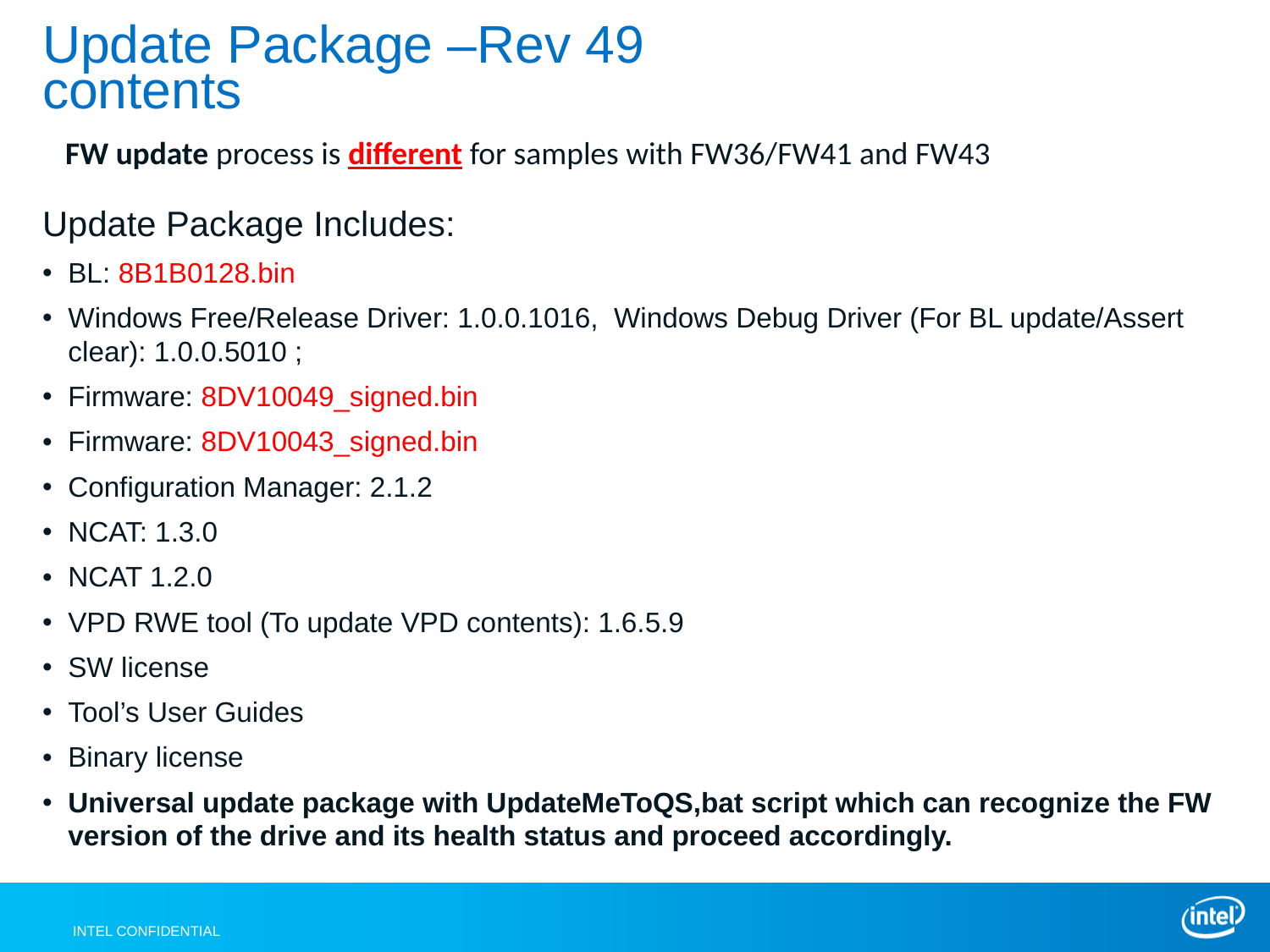

# Update Package –Rev 49 contents
FW update process is different for samples with FW36/FW41 and FW43
Update Package Includes:
BL: 8B1B0128.bin
Windows Free/Release Driver: 1.0.0.1016,  Windows Debug Driver (For BL update/Assert clear): 1.0.0.5010 ;
Firmware: 8DV10049_signed.bin
Firmware: 8DV10043_signed.bin
Configuration Manager: 2.1.2
NCAT: 1.3.0
NCAT 1.2.0
VPD RWE tool (To update VPD contents): 1.6.5.9
SW license
Tool’s User Guides
Binary license
Universal update package with UpdateMeToQS,bat script which can recognize the FW version of the drive and its health status and proceed accordingly.